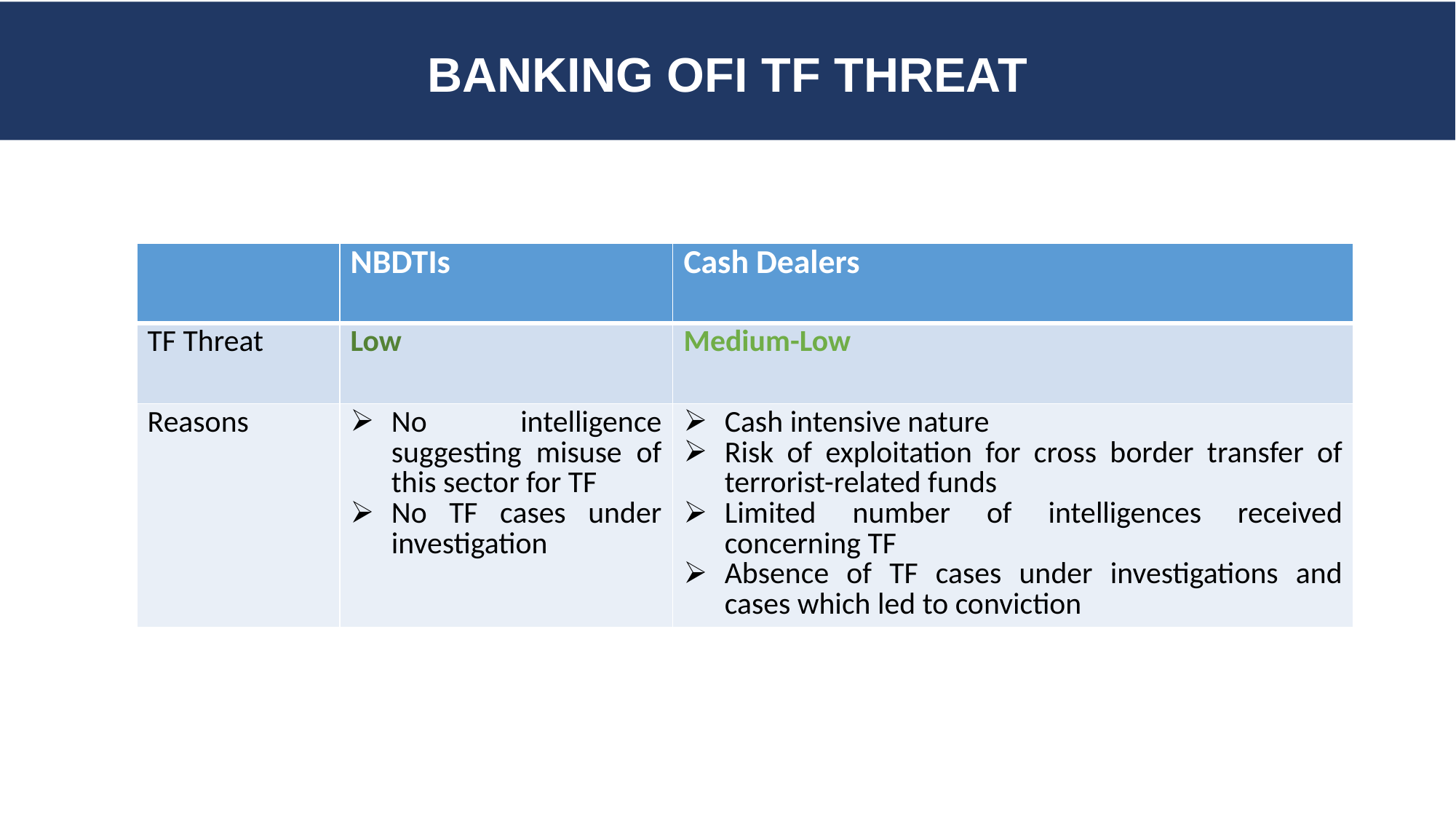

BANKING OFI TF THREAT

|  | NBDTIs | Cash Dealers |
| --- | --- | --- |
| TF Threat | Low | Medium-Low |
| Reasons | No intelligence suggesting misuse of this sector for TF No TF cases under investigation | Cash intensive nature Risk of exploitation for cross border transfer of terrorist-related funds Limited number of intelligences received concerning TF Absence of TF cases under investigations and cases which led to conviction |